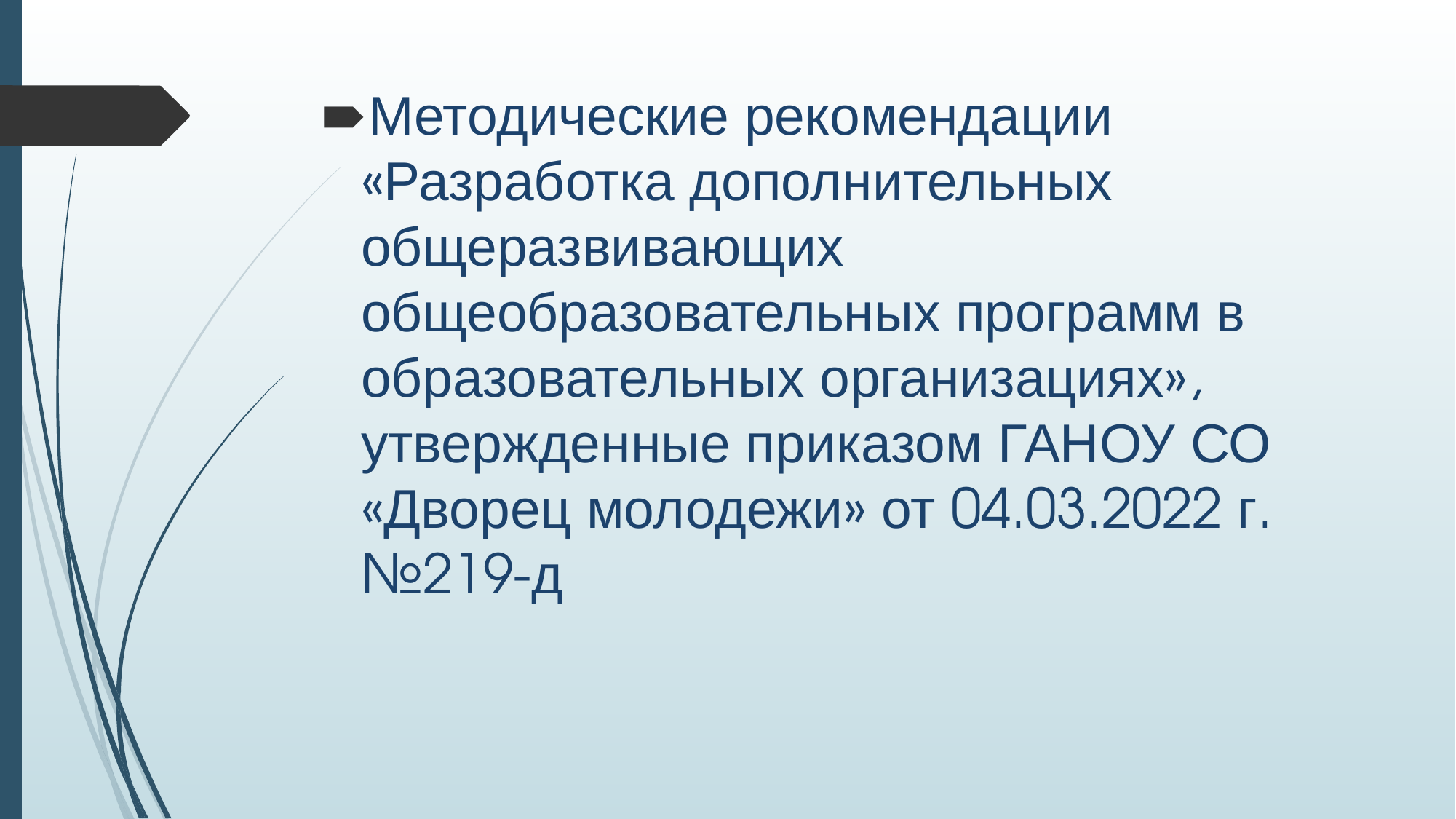

#
Методические рекомендации «Разработка дополнительных общеразвивающих общеобразовательных программ в образовательных организациях», утвержденные приказом ГАНОУ СО «Дворец молодежи» от 04.03.2022 г. №219-д